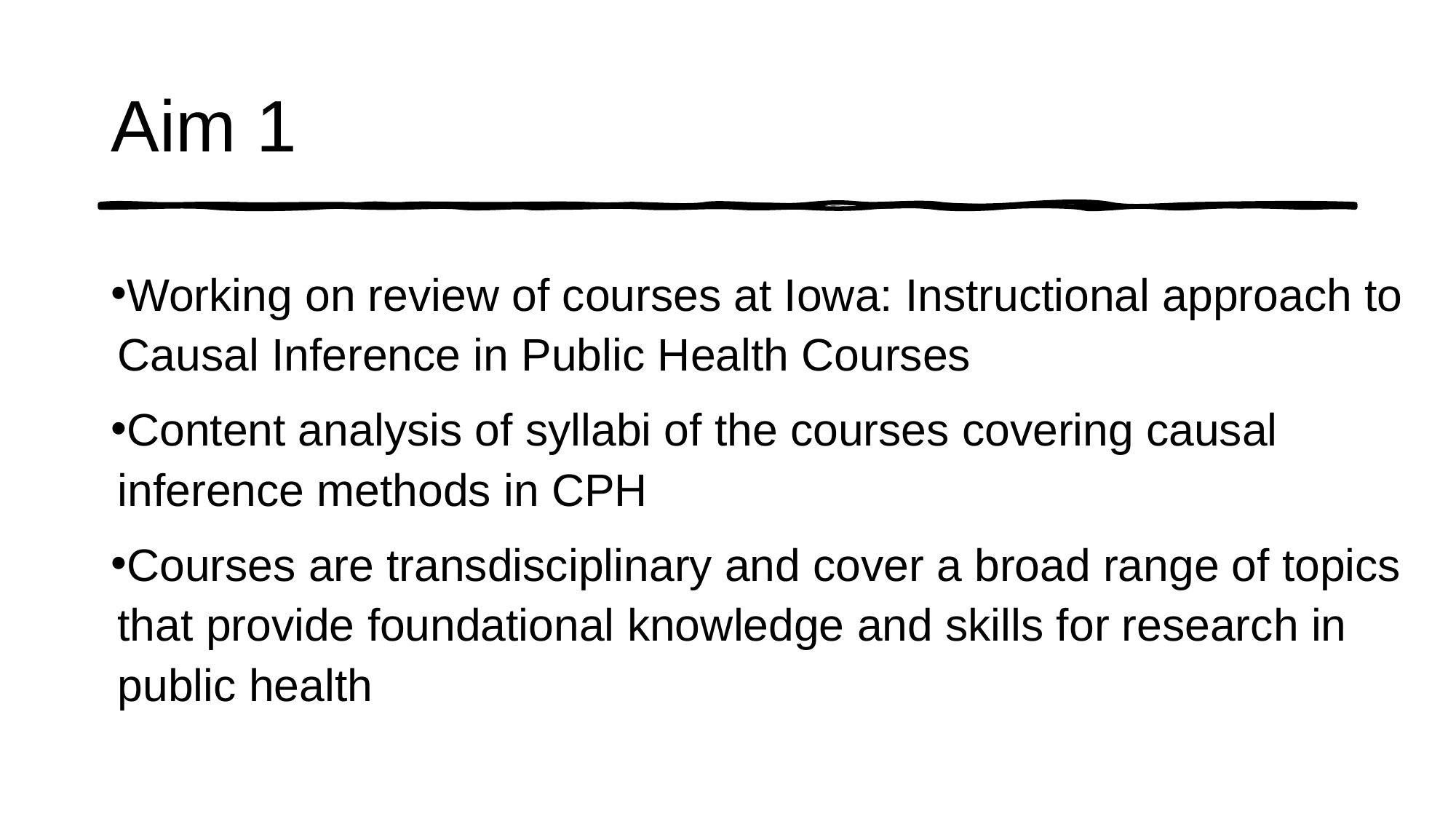

# Aim 1
Working on review of courses at Iowa: Instructional approach to Causal Inference in Public Health Courses
Content analysis of syllabi of the courses covering causal inference methods in CPH
Courses are transdisciplinary and cover a broad range of topics that provide foundational knowledge and skills for research in public health